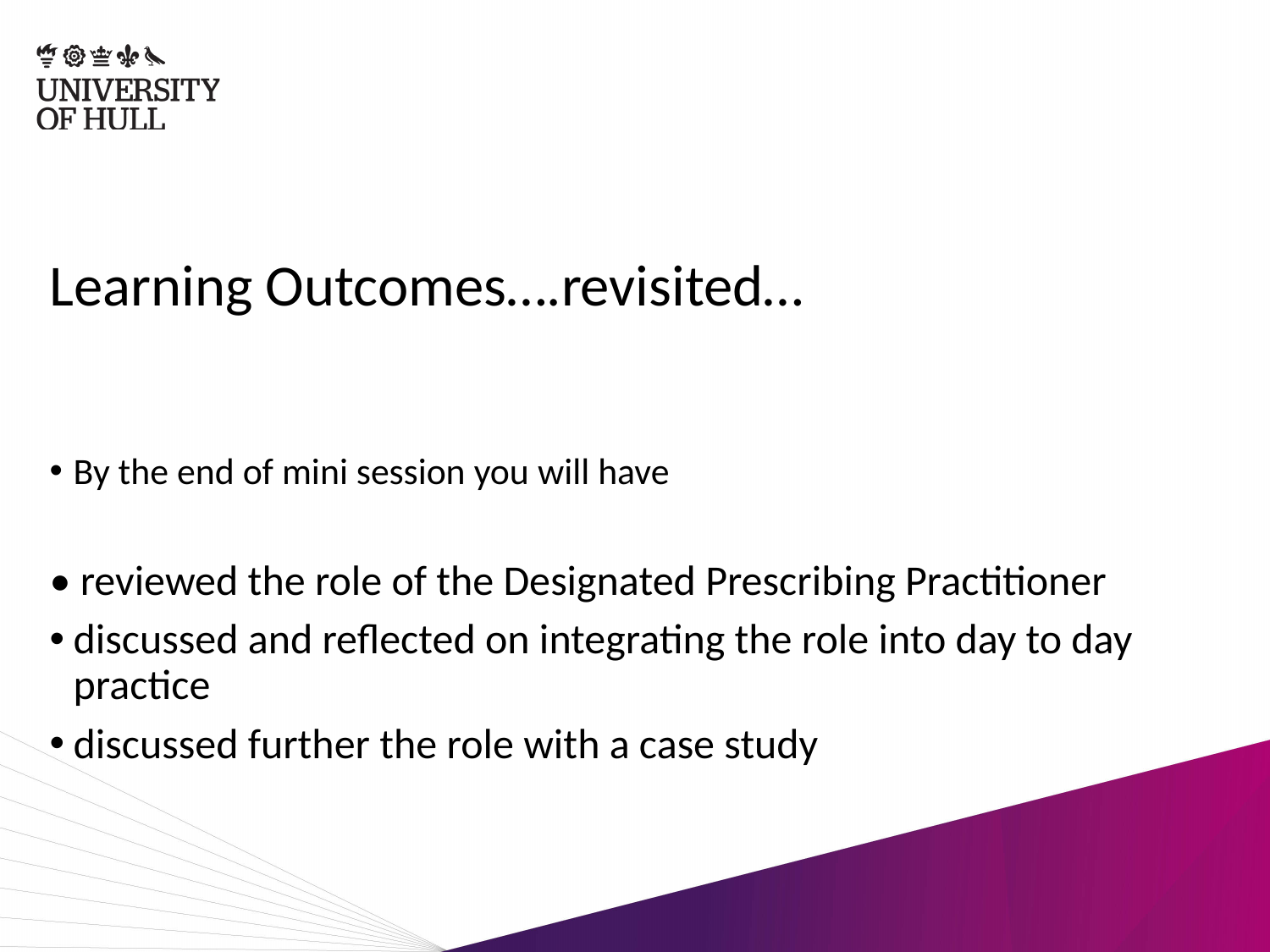

# Learning Outcomes….revisited…
By the end of mini session you will have

• reviewed the role of the Designated Prescribing Practitioner
discussed and reflected on integrating the role into day to day practice
discussed further the role with a case study